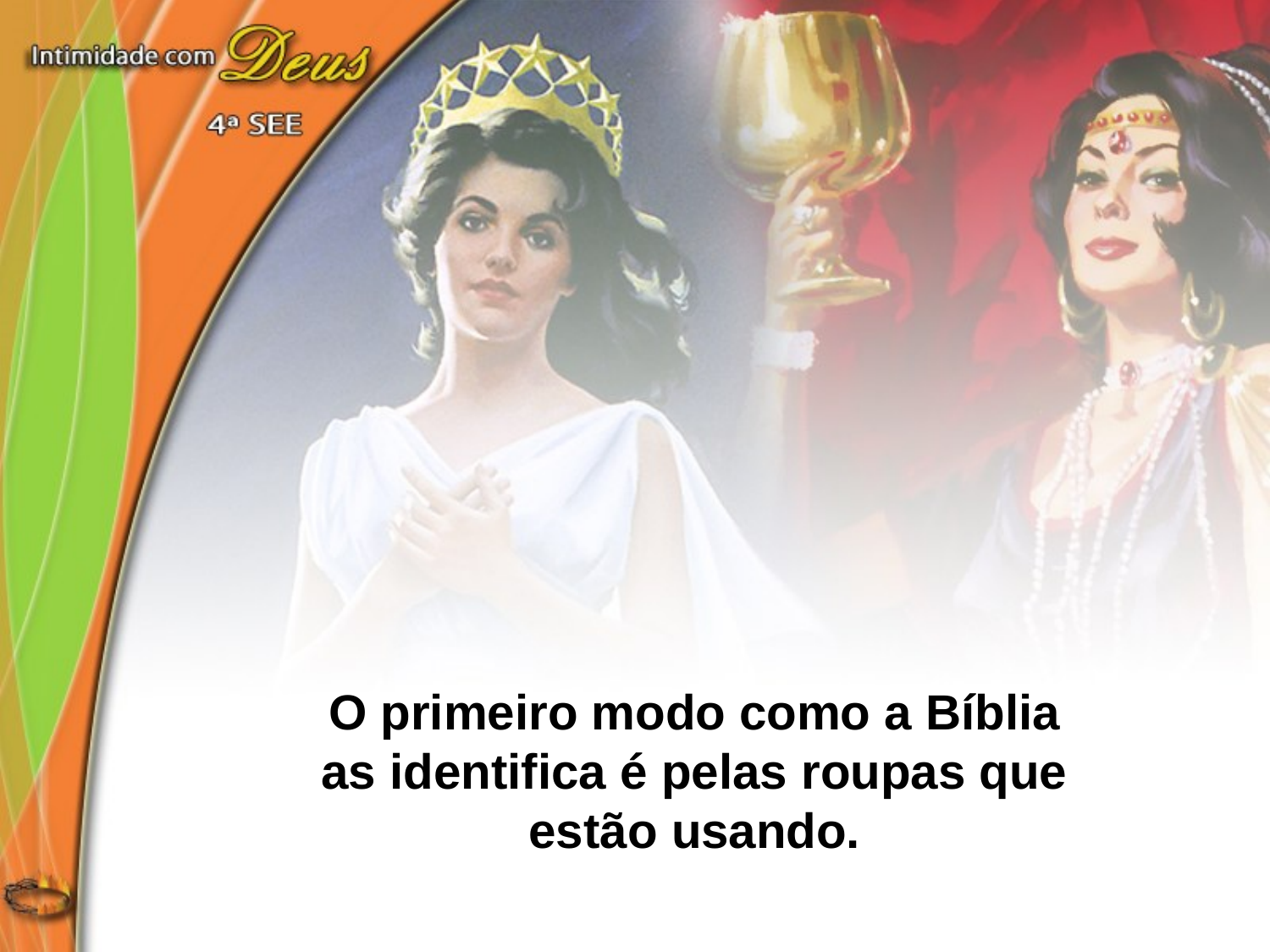

O primeiro modo como a Bíblia as identifica é pelas roupas que estão usando.